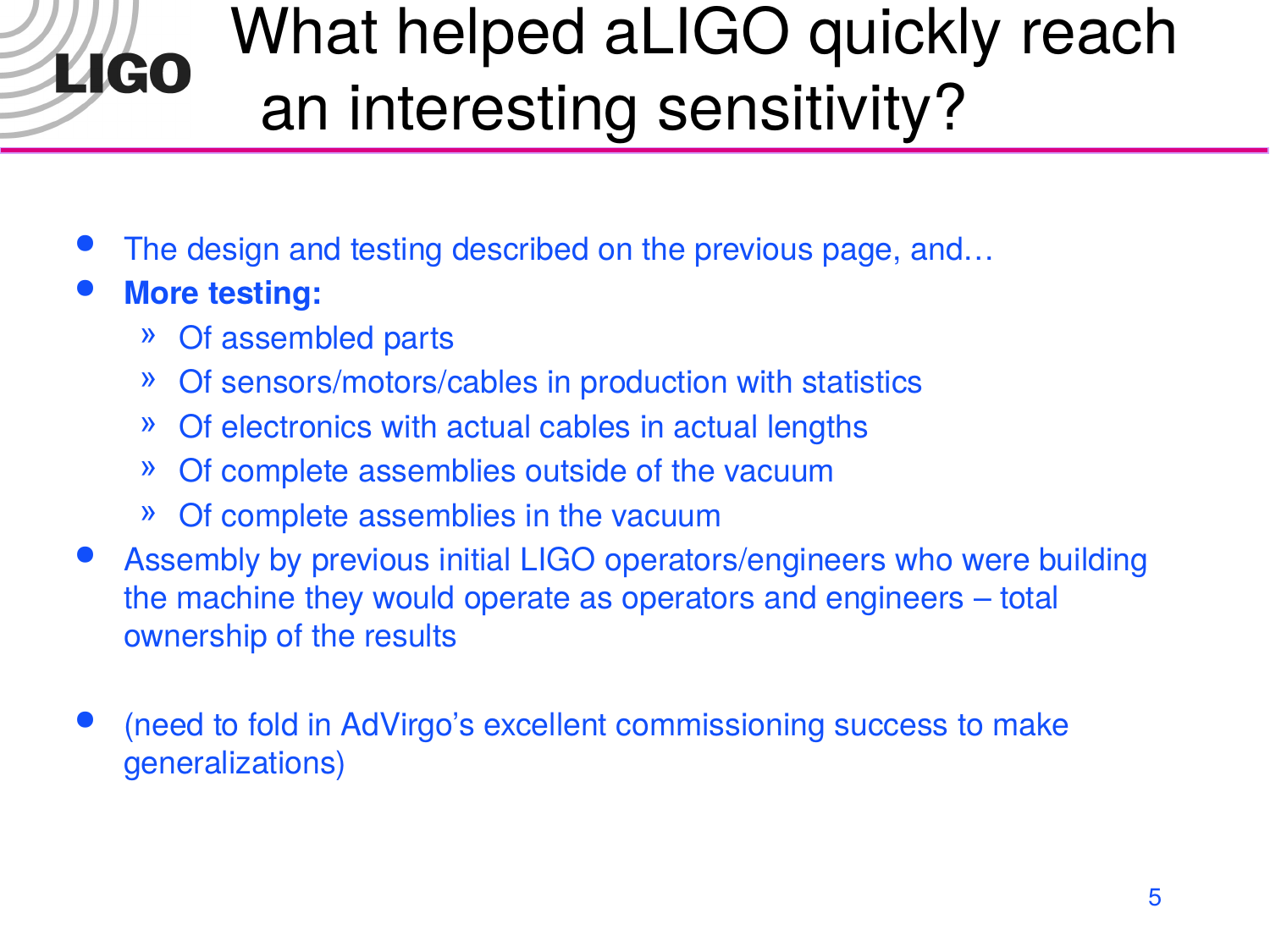

# What helped aLIGO quickly reach an interesting sensitivity?
The design and testing described on the previous page, and…
More testing:
Of assembled parts
Of sensors/motors/cables in production with statistics
Of electronics with actual cables in actual lengths
Of complete assemblies outside of the vacuum
Of complete assemblies in the vacuum
Assembly by previous initial LIGO operators/engineers who were building the machine they would operate as operators and engineers – total ownership of the results

(need to fold in AdVirgo’s excellent commissioning success to make generalizations)

5